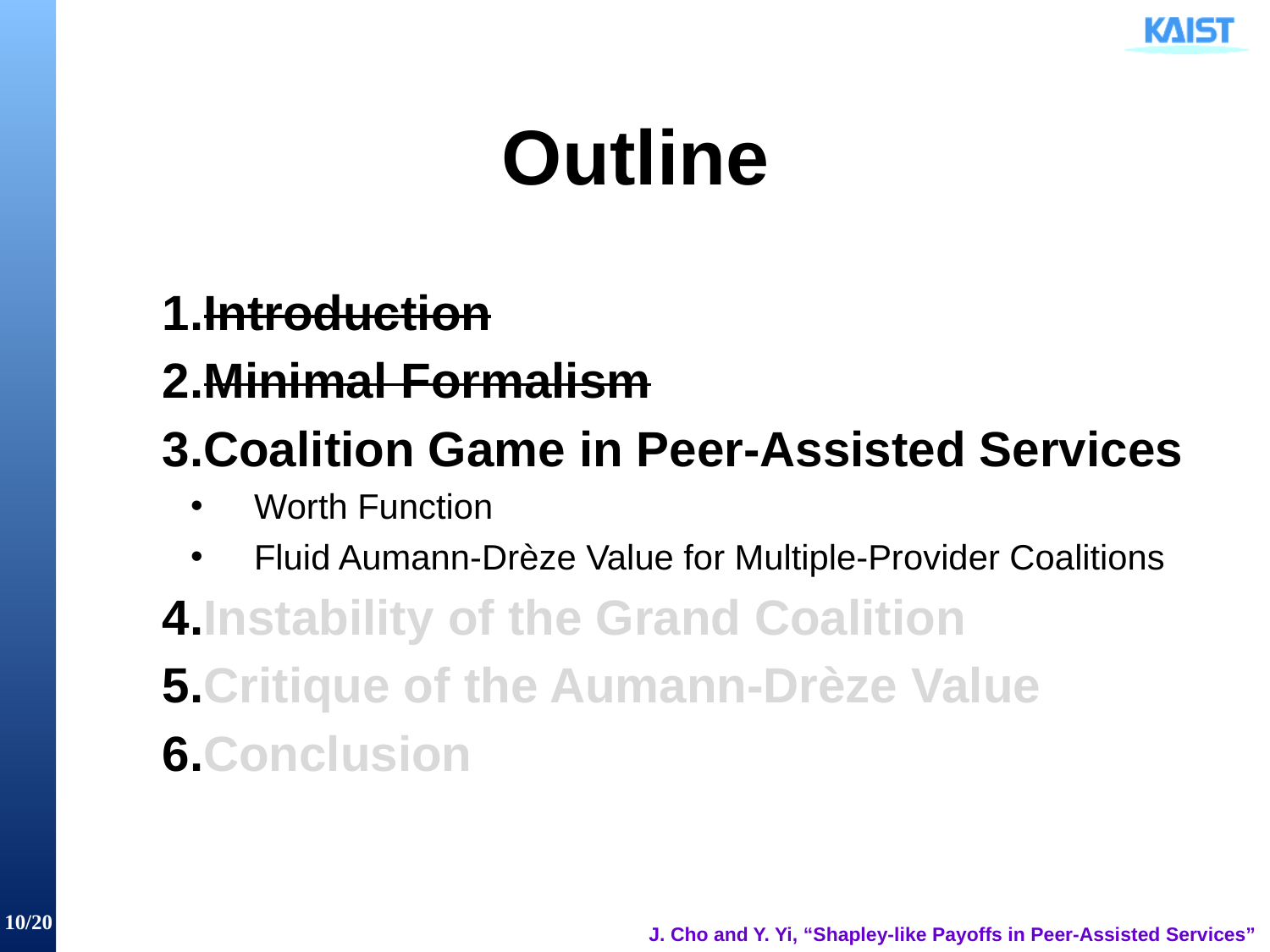

# Outline
Introduction
Minimal Formalism
Coalition Game in Peer-Assisted Services
Worth Function
Fluid Aumann-Drèze Value for Multiple-Provider Coalitions
Instability of the Grand Coalition
Critique of the Aumann-Drèze Value
Conclusion